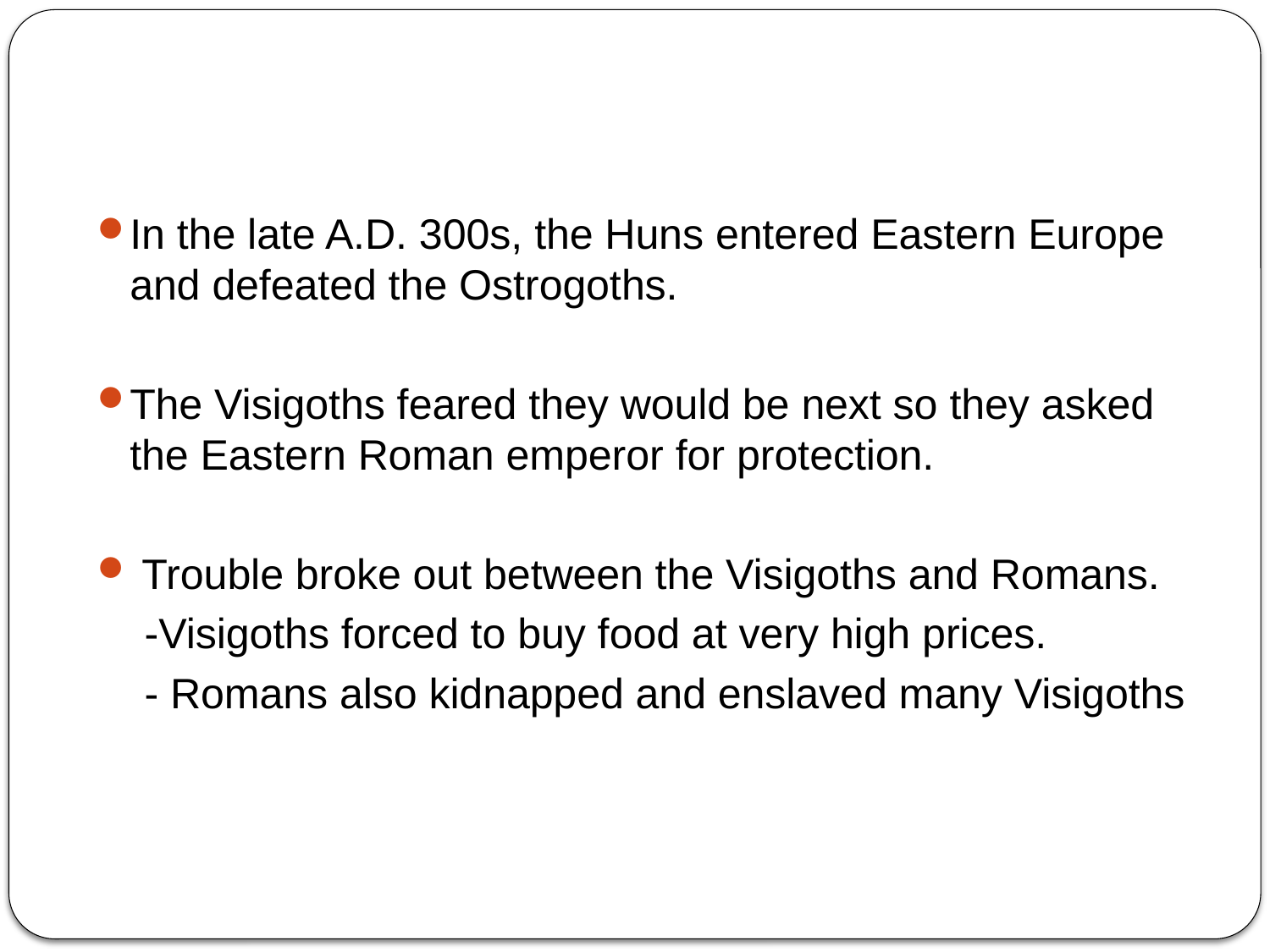

In the late A.D. 300s, the Huns entered Eastern Europe and defeated the Ostrogoths.

The Visigoths feared they would be next so they asked  the Eastern Roman emperor for protection.

 Trouble broke out between the Visigoths and Romans.
    -Visigoths forced to buy food at very high prices.
    - Romans also kidnapped and enslaved many Visigoths